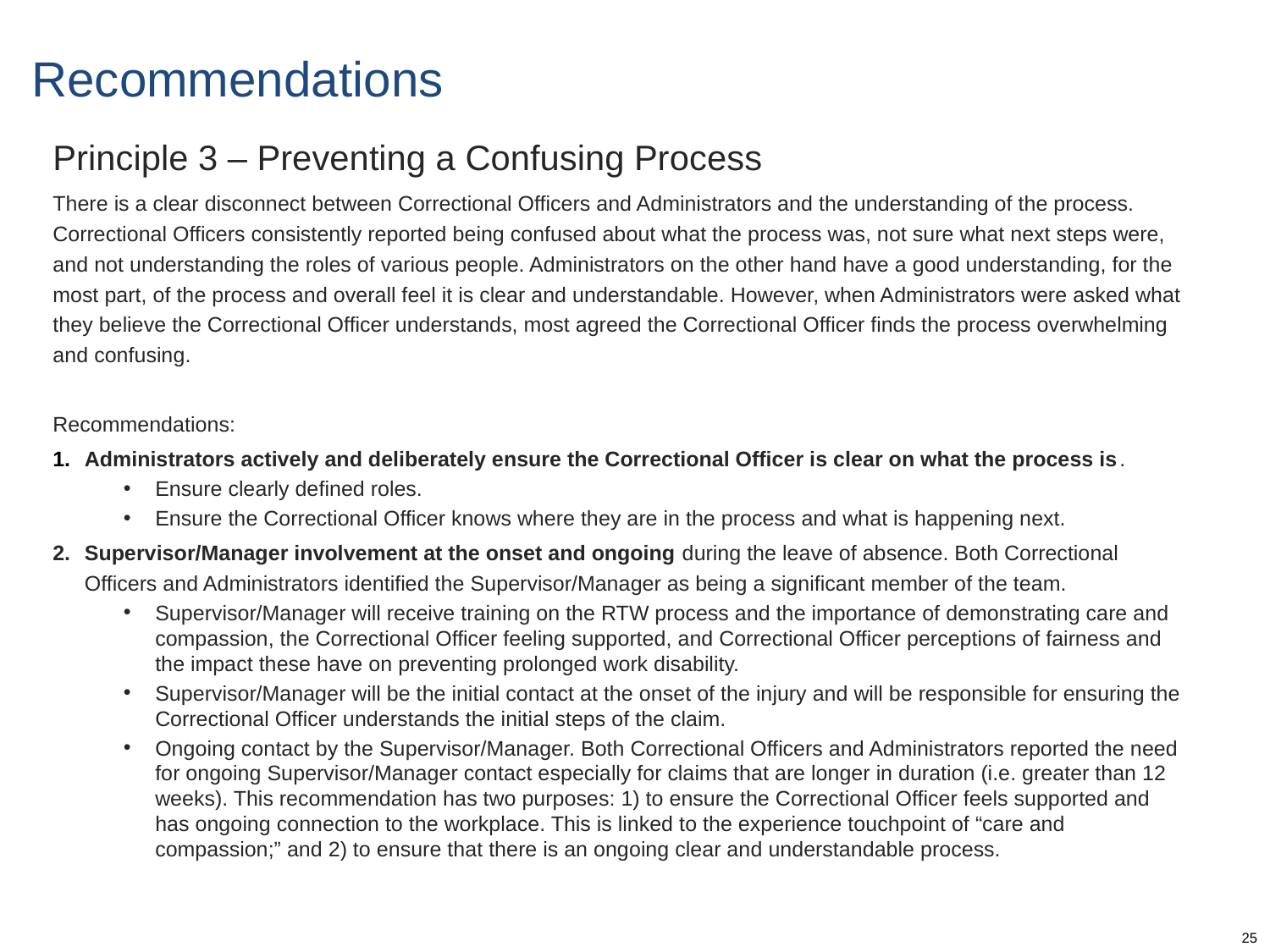

# Recommendations
Principle 3 – Preventing a Confusing Process
There is a clear disconnect between Correctional Officers and Administrators and the understanding of the process. Correctional Officers consistently reported being confused about what the process was, not sure what next steps were, and not understanding the roles of various people. Administrators on the other hand have a good understanding, for the most part, of the process and overall feel it is clear and understandable. However, when Administrators were asked what they believe the Correctional Officer understands, most agreed the Correctional Officer finds the process overwhelming and confusing.

Recommendations:
Administrators actively and deliberately ensure the Correctional Officer is clear on what the process is.
Ensure clearly defined roles.
Ensure the Correctional Officer knows where they are in the process and what is happening next.
Supervisor/Manager involvement at the onset and ongoing during the leave of absence. Both Correctional Officers and Administrators identified the Supervisor/Manager as being a significant member of the team.
Supervisor/Manager will receive training on the RTW process and the importance of demonstrating care and compassion, the Correctional Officer feeling supported, and Correctional Officer perceptions of fairness and the impact these have on preventing prolonged work disability.
Supervisor/Manager will be the initial contact at the onset of the injury and will be responsible for ensuring the Correctional Officer understands the initial steps of the claim.
Ongoing contact by the Supervisor/Manager. Both Correctional Officers and Administrators reported the need for ongoing Supervisor/Manager contact especially for claims that are longer in duration (i.e. greater than 12 weeks). This recommendation has two purposes: 1) to ensure the Correctional Officer feels supported and has ongoing connection to the workplace. This is linked to the experience touchpoint of “care and compassion;” and 2) to ensure that there is an ongoing clear and understandable process.

25